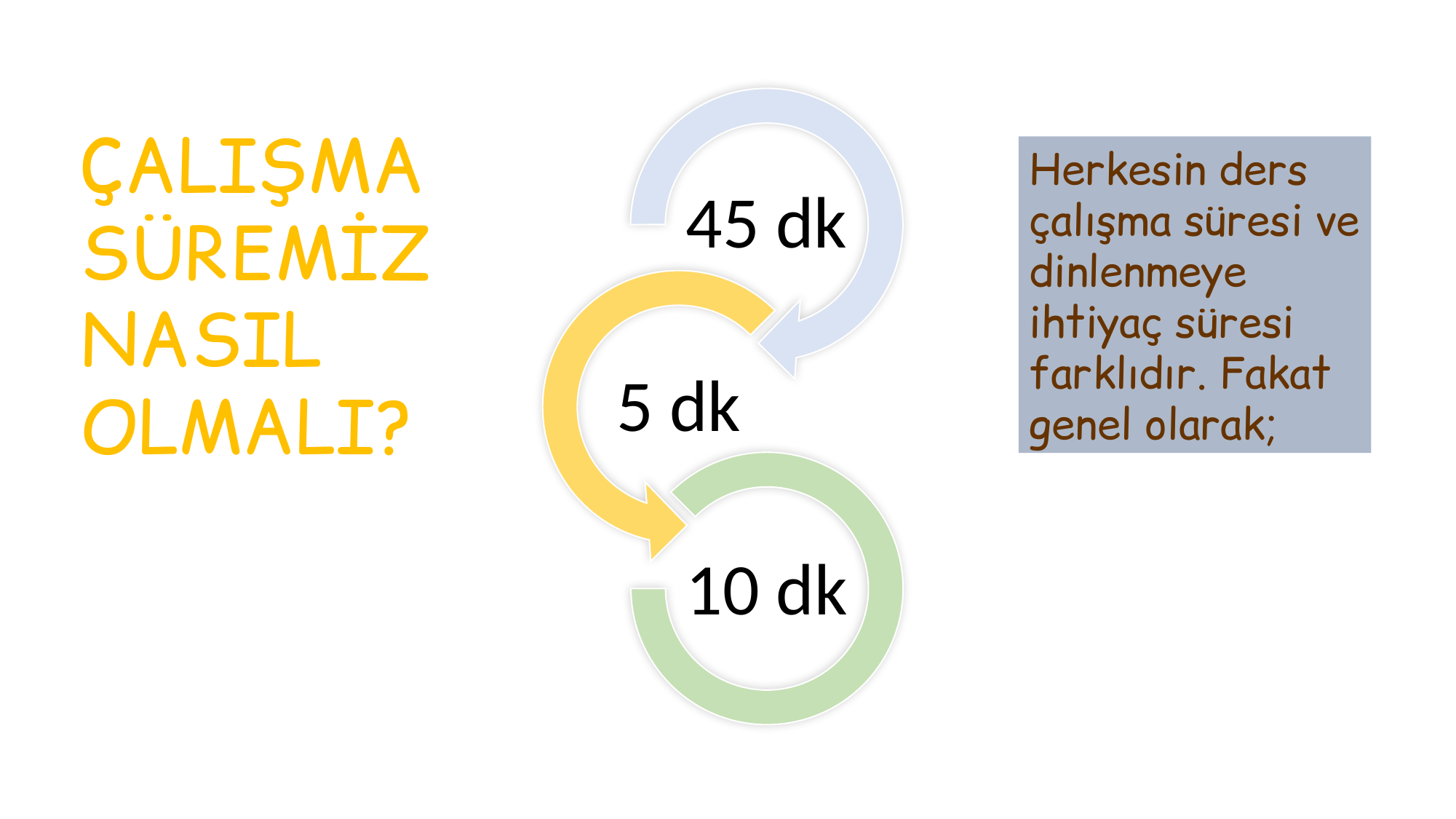

45 dk
5 dk
10 dk
ÇALIŞMA SÜREMİZ NASIL OLMALI?
Herkesin ders çalışma süresi ve dinlenmeye ihtiyaç süresi farklıdır. Fakat genel olarak;